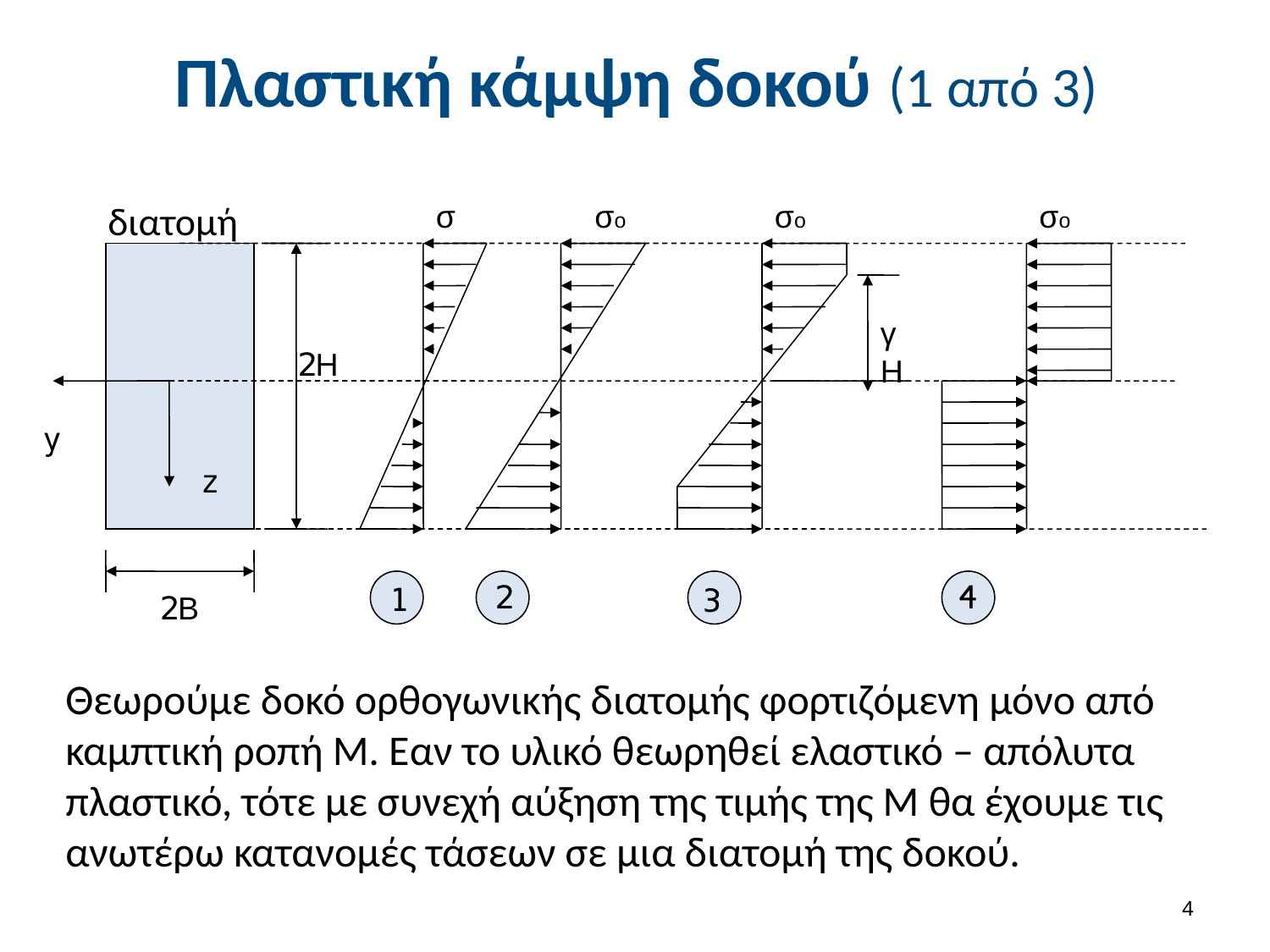

# Πλαστική κάμψη δοκού (1 από 3)
διατομή
σ
σο
σο
σο

γΗ

2Η

y

z

2

4
1
3
2Β
Θεωρούμε δοκό ορθογωνικής διατομής φορτιζόμενη μόνο από καμπτική ροπή Μ. Εαν το υλικό θεωρηθεί ελαστικό – απόλυτα πλαστικό, τότε με συνεχή αύξηση της τιμής της Μ θα έχουμε τις ανωτέρω κατανομές τάσεων σε μια διατομή της δοκού.
4